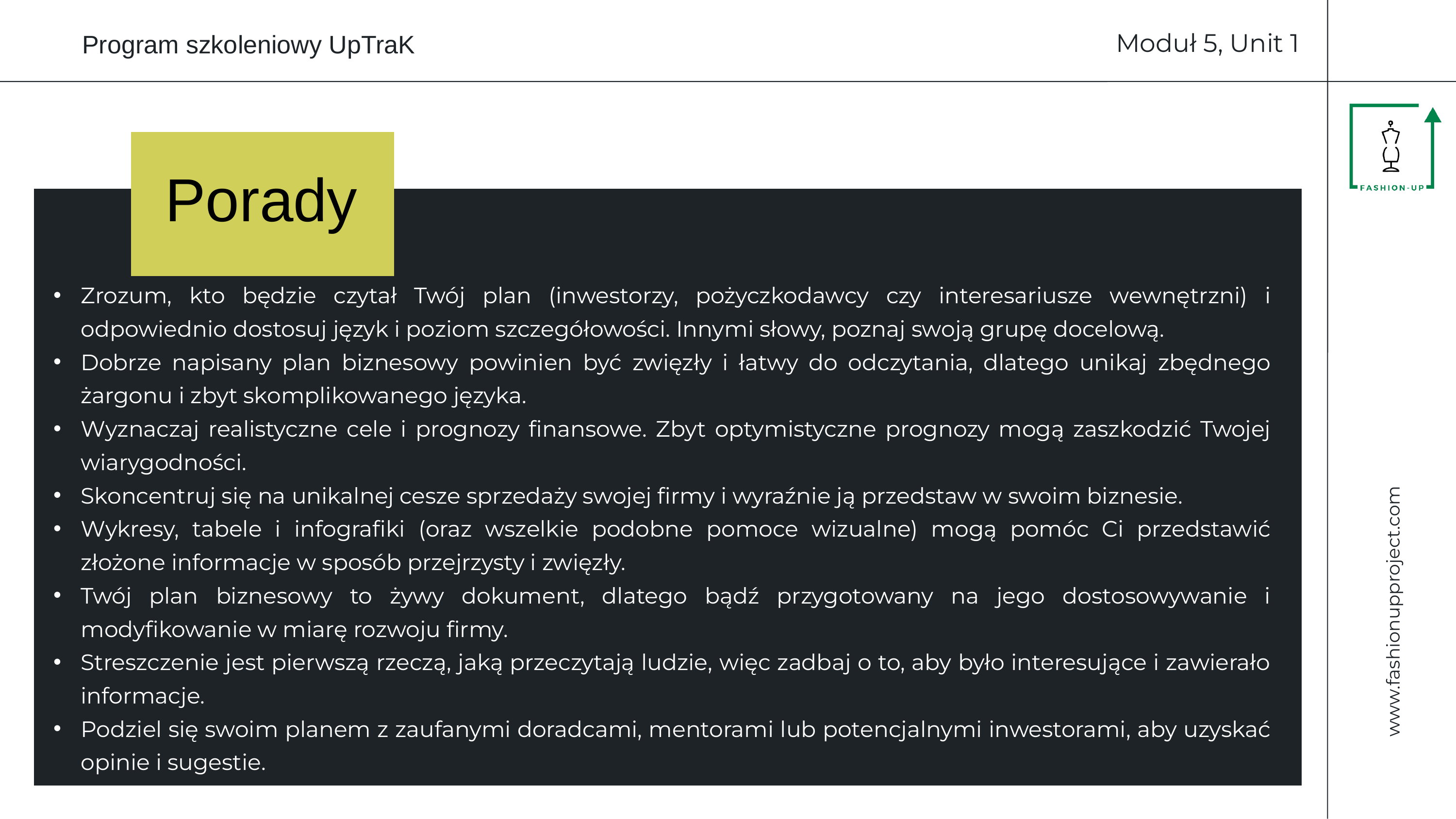

Moduł 5, Unit 1

Program szkoleniowy UpTraK

Porady
Zrozum, kto będzie czytał Twój plan (inwestorzy, pożyczkodawcy czy interesariusze wewnętrzni) i odpowiednio dostosuj język i poziom szczegółowości. Innymi słowy, poznaj swoją grupę docelową.
Dobrze napisany plan biznesowy powinien być zwięzły i łatwy do odczytania, dlatego unikaj zbędnego żargonu i zbyt skomplikowanego języka.
Wyznaczaj realistyczne cele i prognozy finansowe. Zbyt optymistyczne prognozy mogą zaszkodzić Twojej wiarygodności.
Skoncentruj się na unikalnej cesze sprzedaży swojej firmy i wyraźnie ją przedstaw w swoim biznesie.
Wykresy, tabele i infografiki (oraz wszelkie podobne pomoce wizualne) mogą pomóc Ci przedstawić złożone informacje w sposób przejrzysty i zwięzły.
Twój plan biznesowy to żywy dokument, dlatego bądź przygotowany na jego dostosowywanie i modyfikowanie w miarę rozwoju firmy.
Streszczenie jest pierwszą rzeczą, jaką przeczytają ludzie, więc zadbaj o to, aby było interesujące i zawierało informacje.
Podziel się swoim planem z zaufanymi doradcami, mentorami lub potencjalnymi inwestorami, aby uzyskać opinie i sugestie.
www.fashionupproject.com